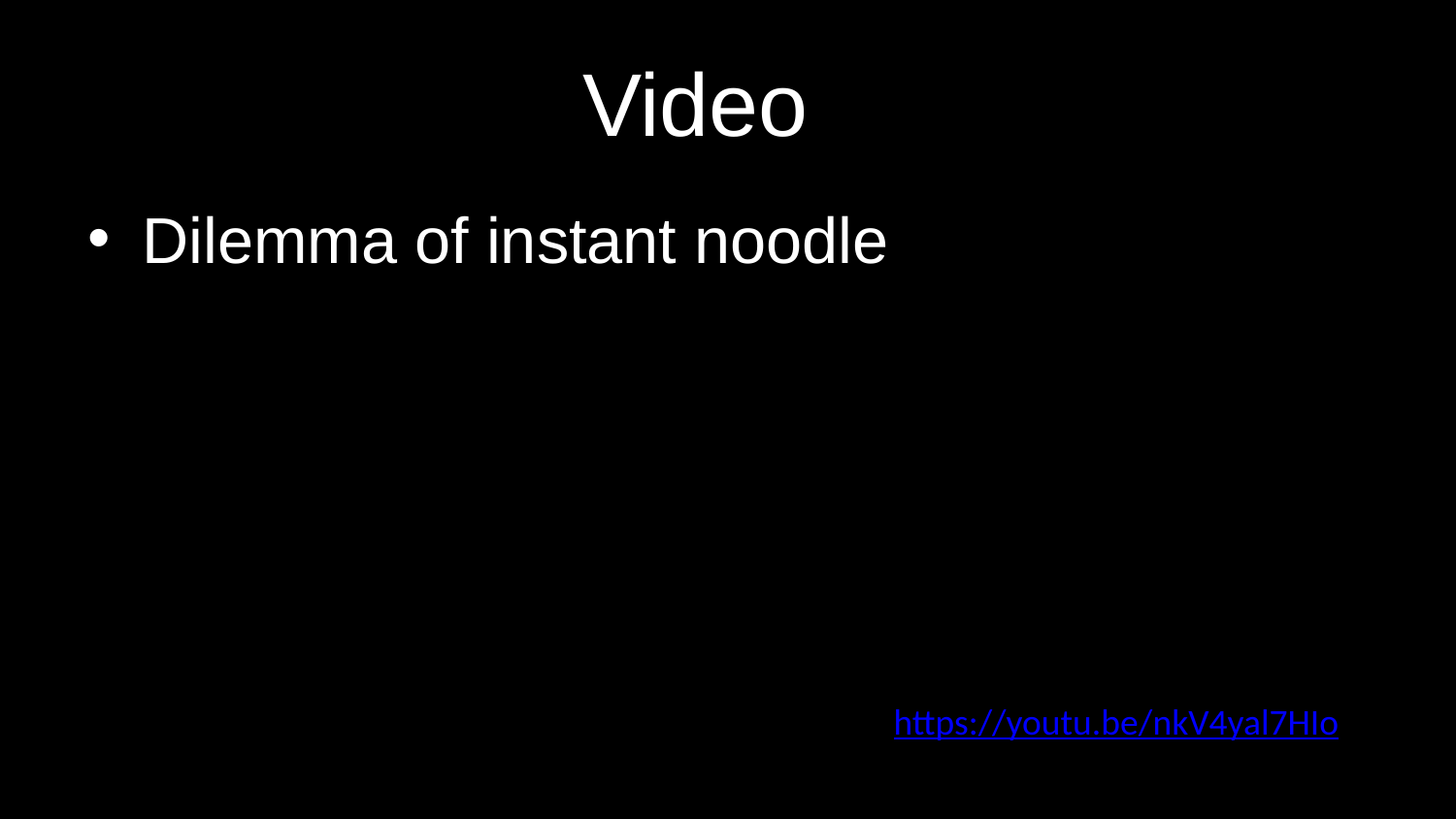

# Video
Dilemma of instant noodle
https://youtu.be/nkV4yal7HIo